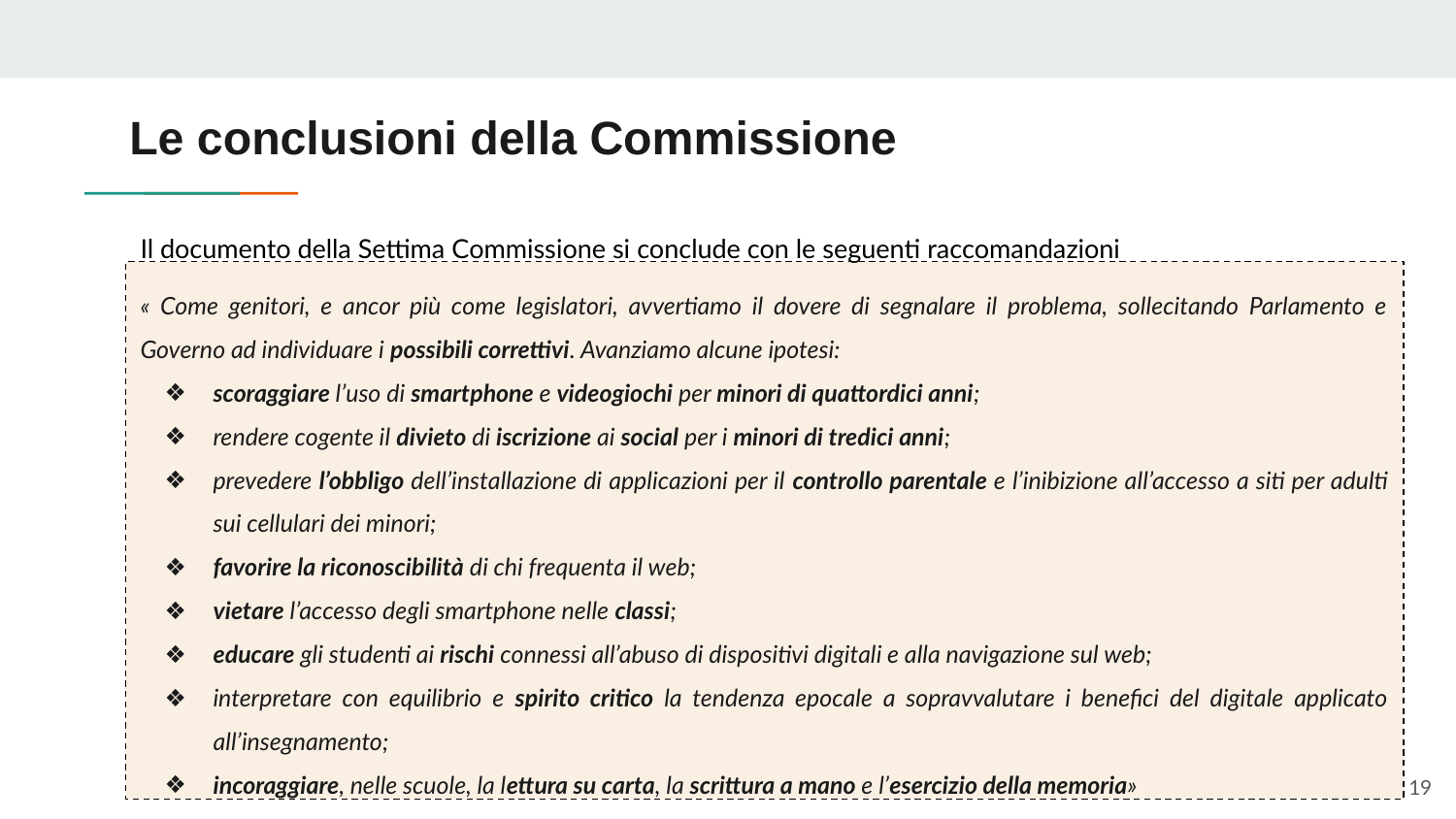

# Le conclusioni della Commissione
Il documento della Settima Commissione si conclude con le seguenti raccomandazioni
« Come genitori, e ancor più come legislatori, avvertiamo il dovere di segnalare il problema, sollecitando Parlamento e Governo ad individuare i possibili correttivi. Avanziamo alcune ipotesi:
scoraggiare l’uso di smartphone e videogiochi per minori di quattordici anni;
rendere cogente il divieto di iscrizione ai social per i minori di tredici anni;
prevedere l’obbligo dell’installazione di applicazioni per il controllo parentale e l’inibizione all’accesso a siti per adulti sui cellulari dei minori;
favorire la riconoscibilità di chi frequenta il web;
vietare l’accesso degli smartphone nelle classi;
educare gli studenti ai rischi connessi all’abuso di dispositivi digitali e alla navigazione sul web;
interpretare con equilibrio e spirito critico la tendenza epocale a sopravvalutare i benefici del digitale applicato all’insegnamento;
incoraggiare, nelle scuole, la lettura su carta, la scrittura a mano e l’esercizio della memoria»

19